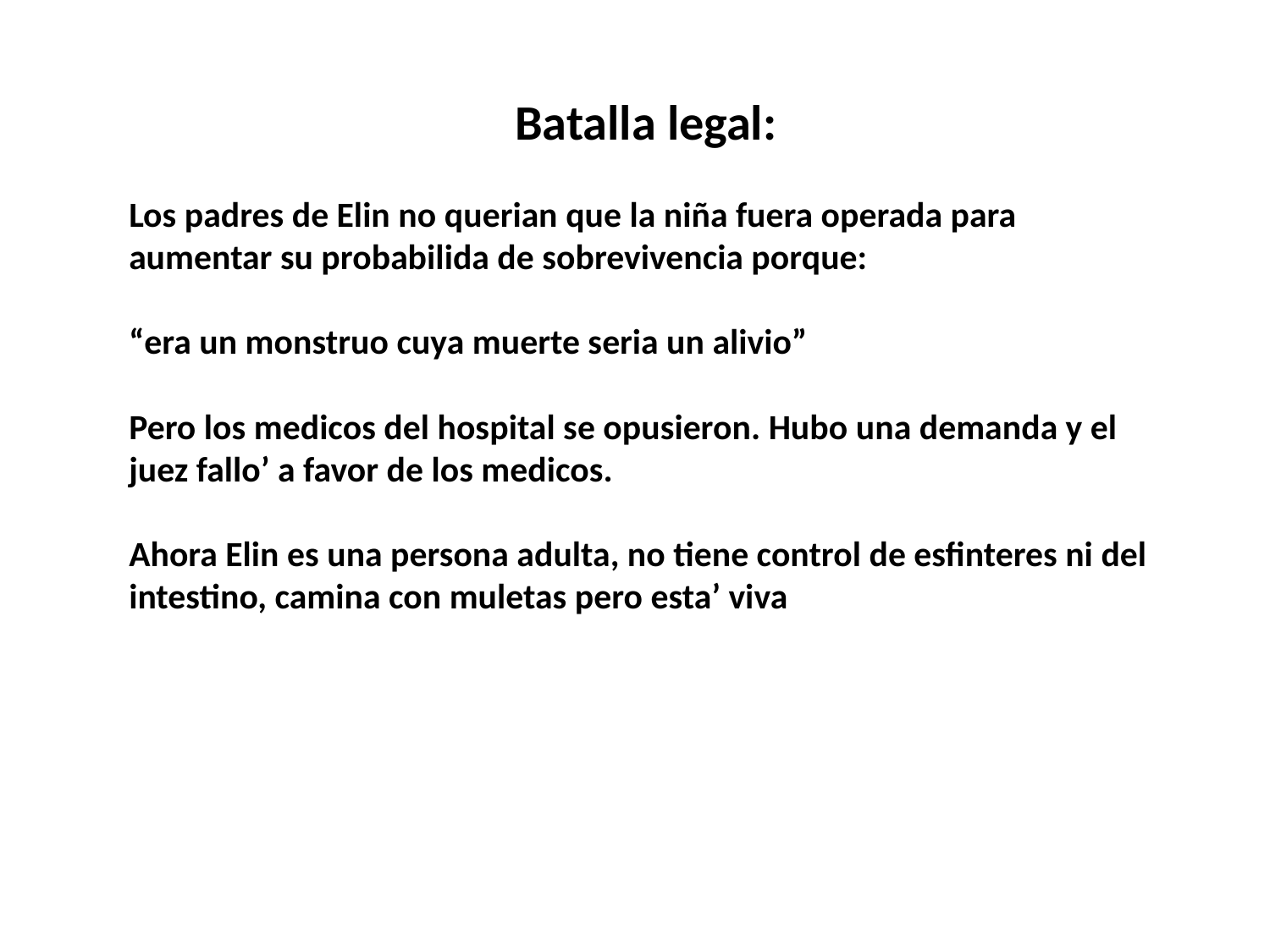

Batalla legal:

Los padres de Elin no querian que la niña fuera operada para aumentar su probabilida de sobrevivencia porque:

“era un monstruo cuya muerte seria un alivio”

Pero los medicos del hospital se opusieron. Hubo una demanda y el juez fallo’ a favor de los medicos.

Ahora Elin es una persona adulta, no tiene control de esfinteres ni del intestino, camina con muletas pero esta’ viva